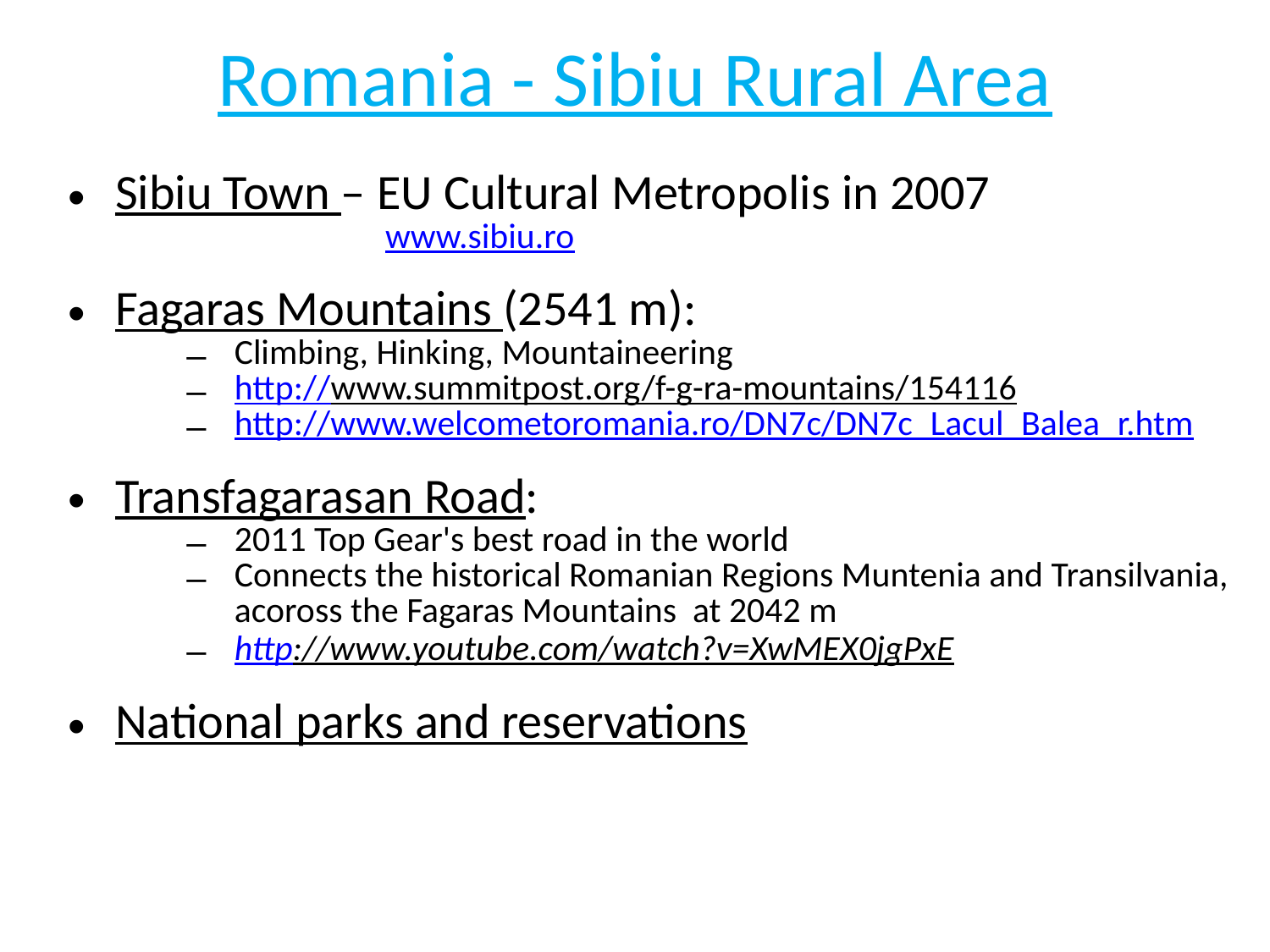

# Romania - Sibiu Rural Area
Sibiu Town – EU Cultural Metropolis in 2007
www.sibiu.ro
Fagaras Mountains (2541 m):
Climbing, Hinking, Mountaineering
http://www.summitpost.org/f-g-ra-mountains/154116
http://www.welcometoromania.ro/DN7c/DN7c_Lacul_Balea_r.htm
Transfagarasan Road:
2011 Top Gear's best road in the world
Connects the historical Romanian Regions Muntenia and Transilvania, acoross the Fagaras Mountains  at 2042 m
http://www.youtube.com/watch?v=XwMEX0jgPxE
National parks and reservations